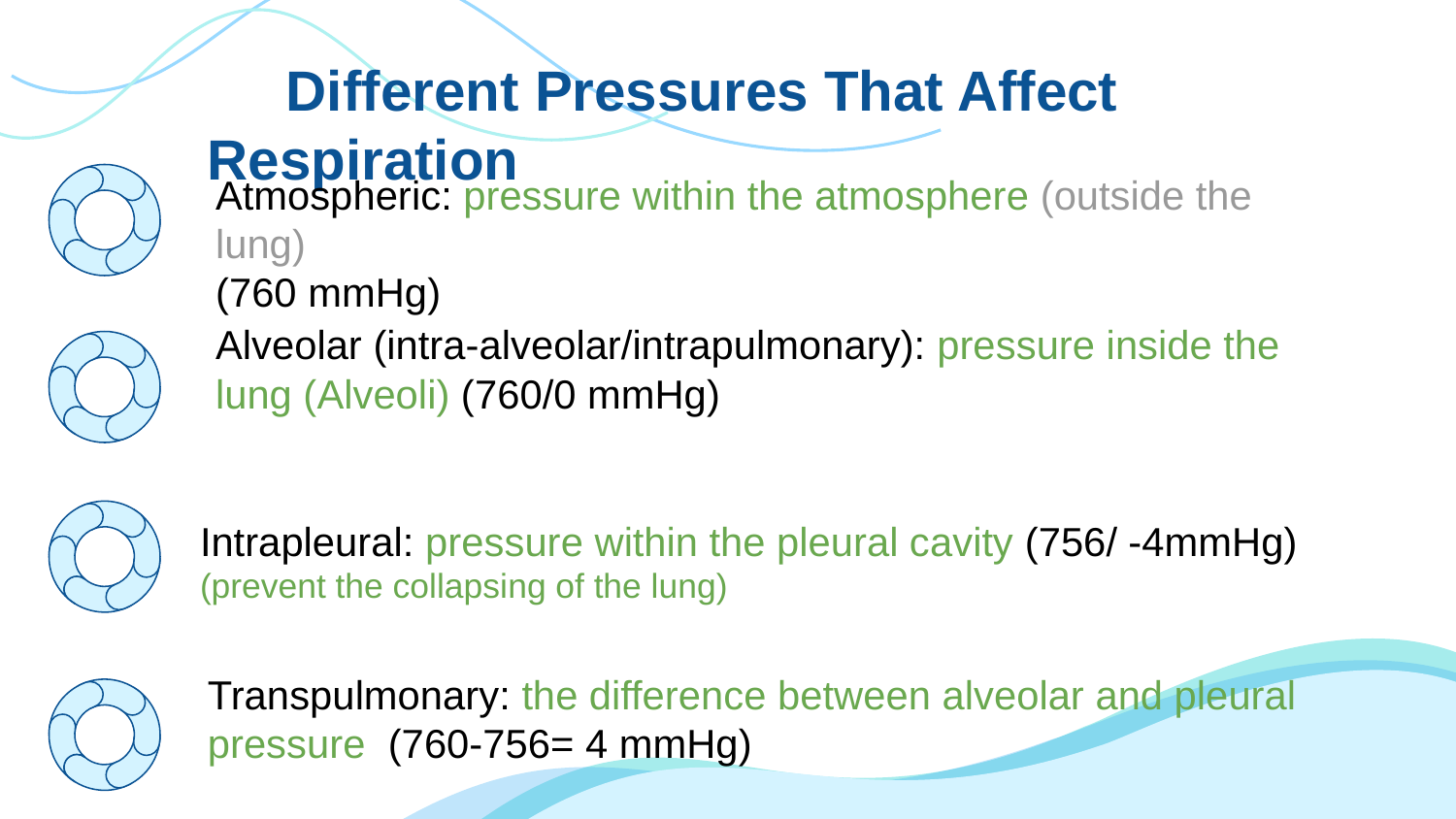

# Different Pressures That Affect Respiration

Atmospheric: pressure within the atmosphere (outside the lung)
(760 mmHg)

Alveolar (intra-alveolar/intrapulmonary): pressure inside the lung (Alveoli) (760/0 mmHg)

Intrapleural: pressure within the pleural cavity (756/ -4mmHg)
(prevent the collapsing of the lung)

Transpulmonary: the difference between alveolar and pleural pressure  (760-756= 4 mmHg)